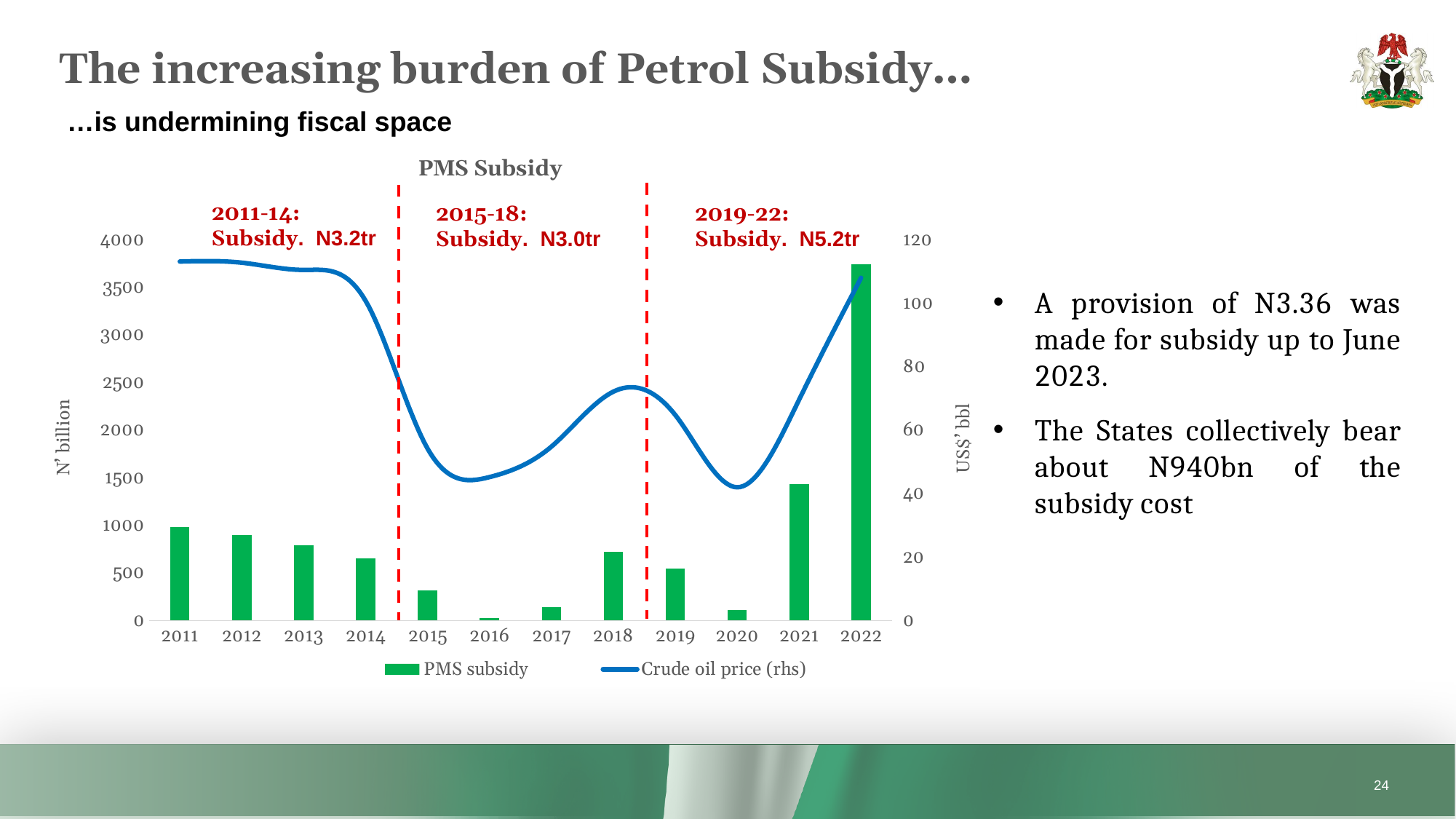

# The increasing burden of Petrol Subsidy…
…is undermining fiscal space

### Chart: PMS Subsidy

| Category | PMS subsidy | Crude oil price (rhs) |
|---|---|---|
| 2011 | 981.73442364656 | 113.13416666666666 |
| 2012 | 893.7465166310598 | 112.768 |
| 2013 | 792.9611427995202 | 110.48641666666667 |
| 2014 | 652.1788923122201 | 100.75425 |
| 2015 | 316.72083752753997 | 54.172333333333334 |
| 2016 | 28.64398197798 | 45.179833333333335 |
| 2017 | 141.632301562 | 54.78916666666666 |
| 2018 | 722.2569403874749 | 72.12166666666667 |
| 2019 | 546.717733529 | 64.74 |
| 2020 | 106.995718859183 | 41.96333333333334 |
| 2021 | 1430.014416929 | 69.59583333333333 |
| 2022 | 3743.42765567475 | 108.0 |
2011-14:
Subsidy.  N3.2tr
2015-18:
Subsidy.  N3.0tr
2019-22:
Subsidy.  N5.2tr
A provision of N3.36 was made for subsidy up to June 2023.
The States collectively bear about N940bn of the subsidy cost